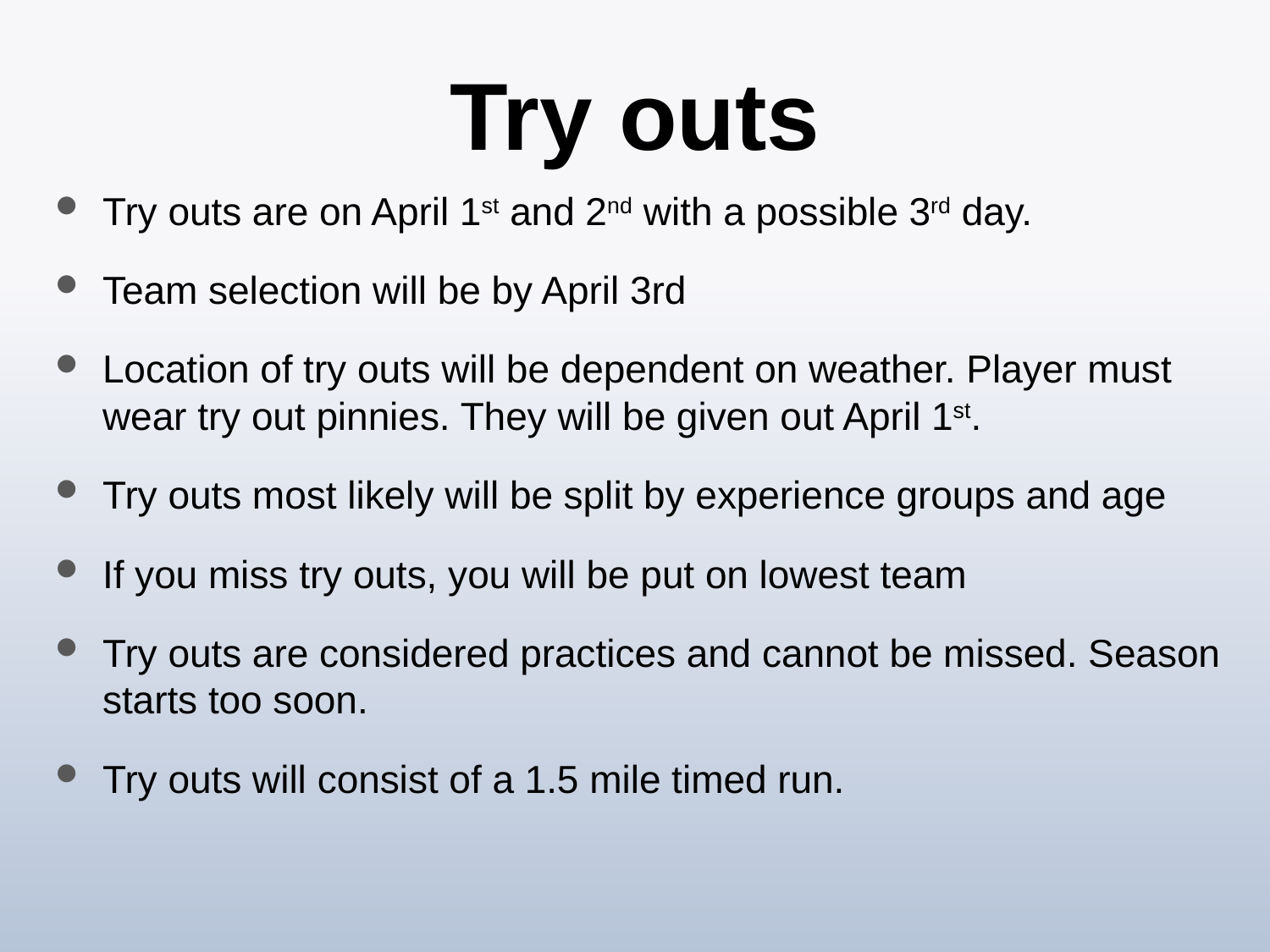

# Try outs
Try outs are on April 1st and 2nd with a possible 3rd day.
Team selection will be by April 3rd
Location of try outs will be dependent on weather. Player must wear try out pinnies. They will be given out April 1st.
Try outs most likely will be split by experience groups and age
If you miss try outs, you will be put on lowest team
Try outs are considered practices and cannot be missed. Season starts too soon.
Try outs will consist of a 1.5 mile timed run.